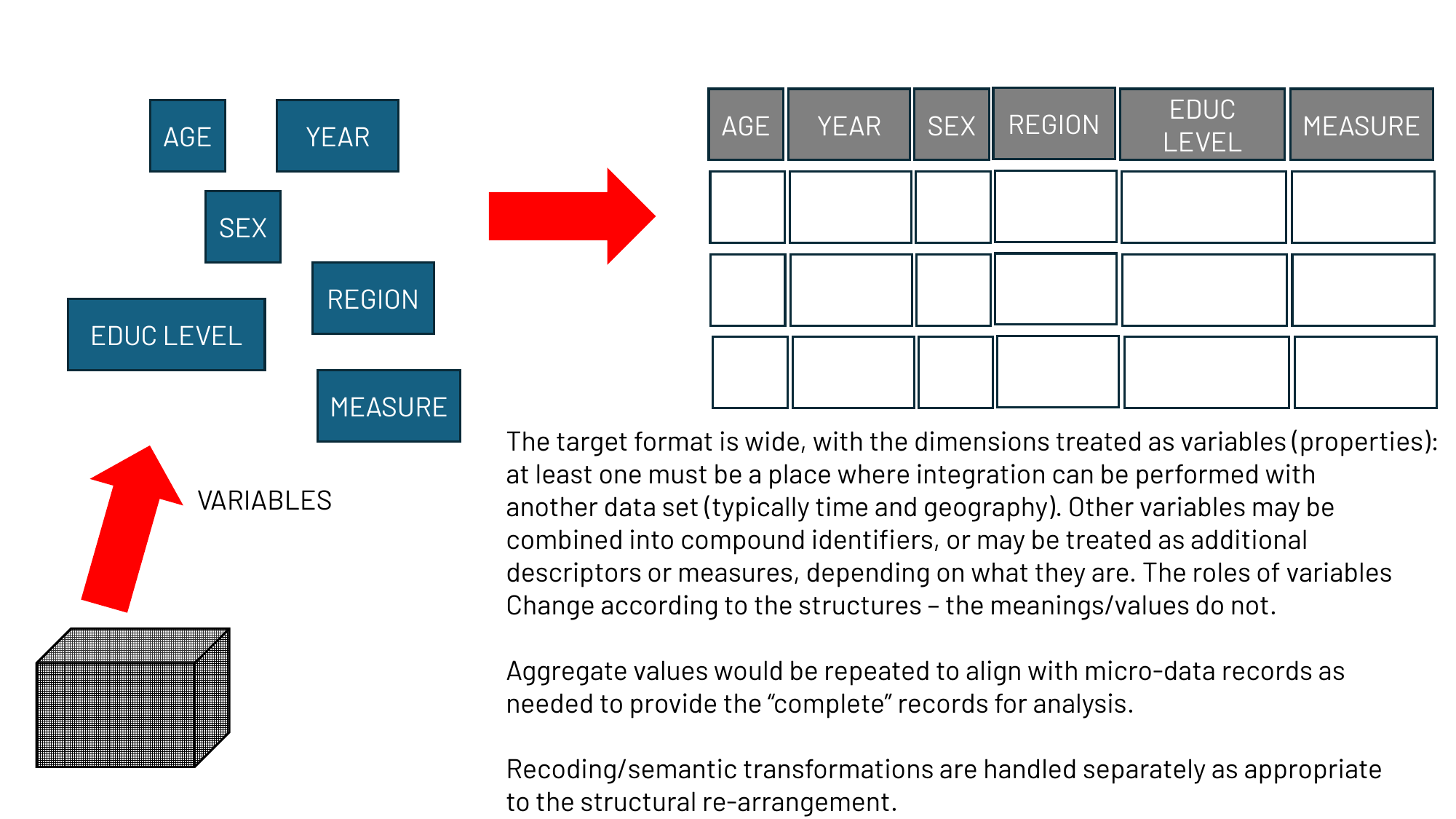

REGION
EDUC LEVEL
MEASURE
YEAR
SEX
AGE
YEAR
AGE

REGION
EDUC LEVEL
MEASURE
YEAR
SEX
AGE
SEX
REGION
EDUC LEVEL
MEASURE
YEAR
SEX
AGE
REGION
EDUC LEVEL
REGION
EDUC LEVEL
MEASURE
YEAR
SEX
AGE
MEASURE
The target format is wide, with the dimensions treated as variables (properties):
at least one must be a place where integration can be performed with
another data set (typically time and geography). Other variables may be
combined into compound identifiers, or may be treated as additional
descriptors or measures, depending on what they are. The roles of variables
Change according to the structures – the meanings/values do not.

Aggregate values would be repeated to align with micro-data records as
needed to provide the “complete” records for analysis.

Recoding/semantic transformations are handled separately as appropriate
to the structural re-arrangement.
VARIABLES